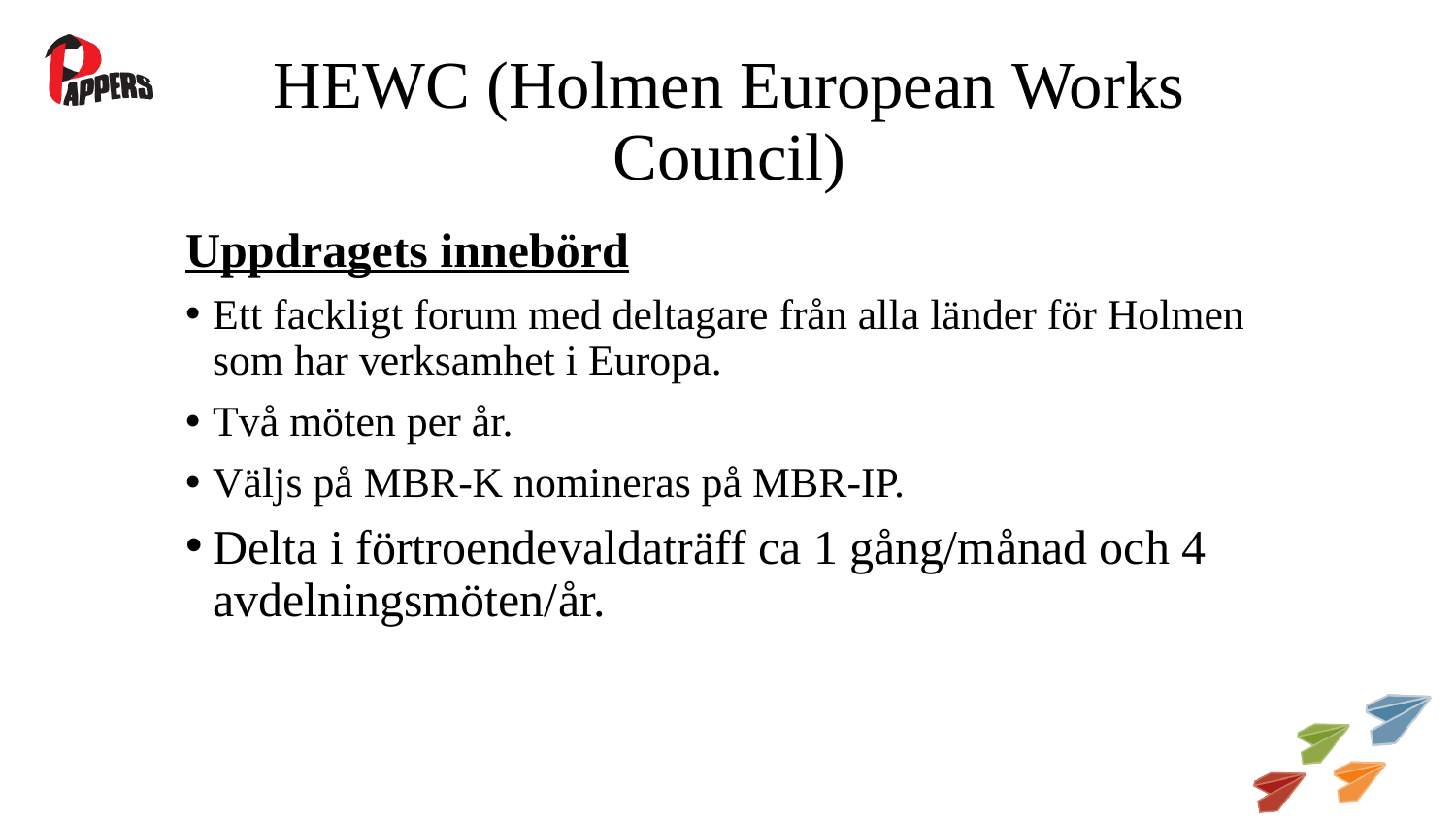

# HEWC (Holmen European Works Council)
Uppdragets innebörd
Ett fackligt forum med deltagare från alla länder för Holmen som har verksamhet i Europa.
Två möten per år.
Väljs på MBR-K nomineras på MBR-IP.
Delta i förtroendevaldaträff ca 1 gång/månad och 4 avdelningsmöten/år.